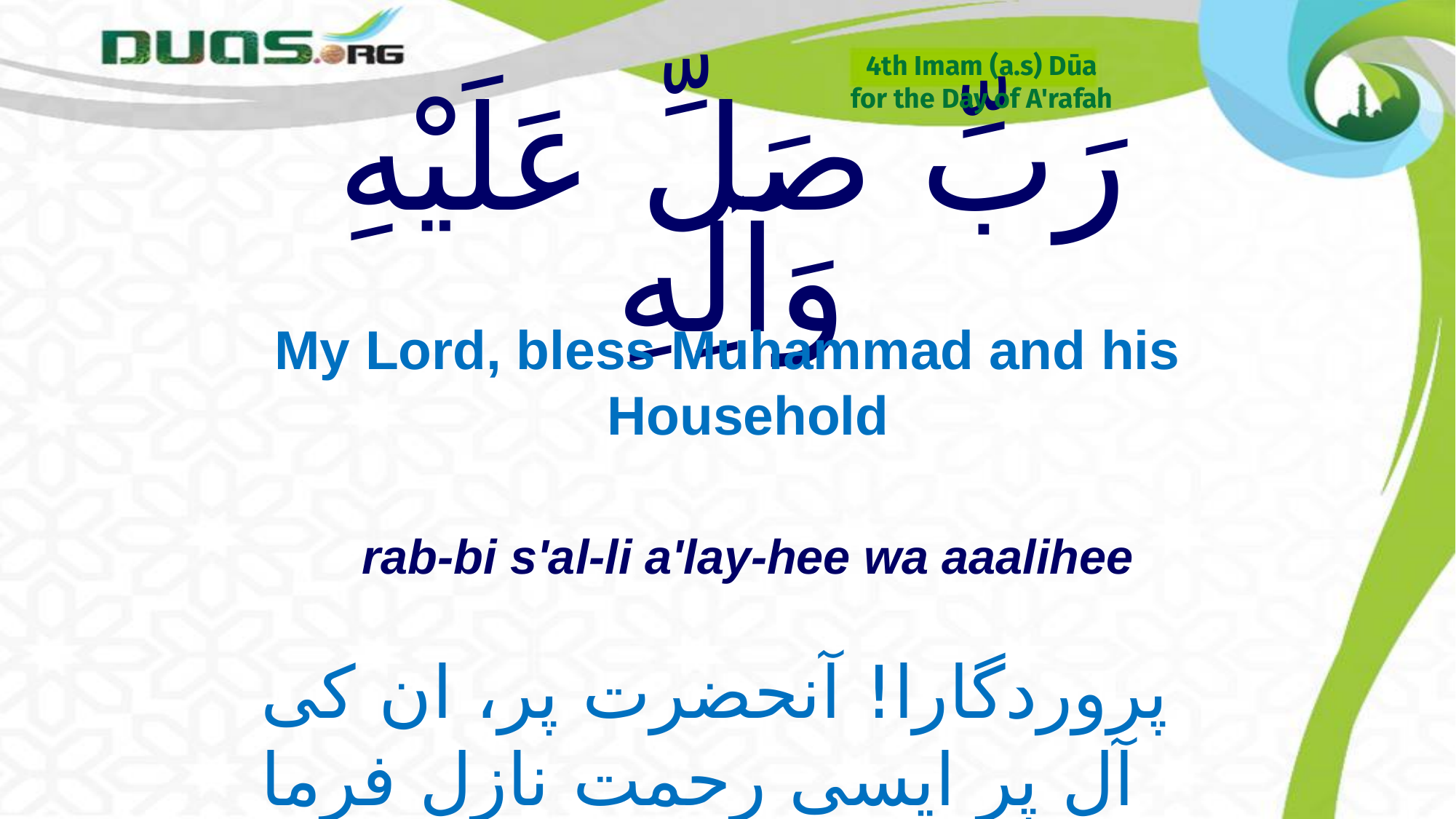

4th Imam (a.s) Dūa
for the Day of A'rafah
# رَبِّ صَلِّ عَلَيْهِ وَآلِهِ
My Lord, bless Muhammad and his Household
rab-bi s'al-li a'lay-hee wa aaalihee
پروردگارا! آنحضرت پر، ان کی آل پر ایسی رحمت نازل فرما